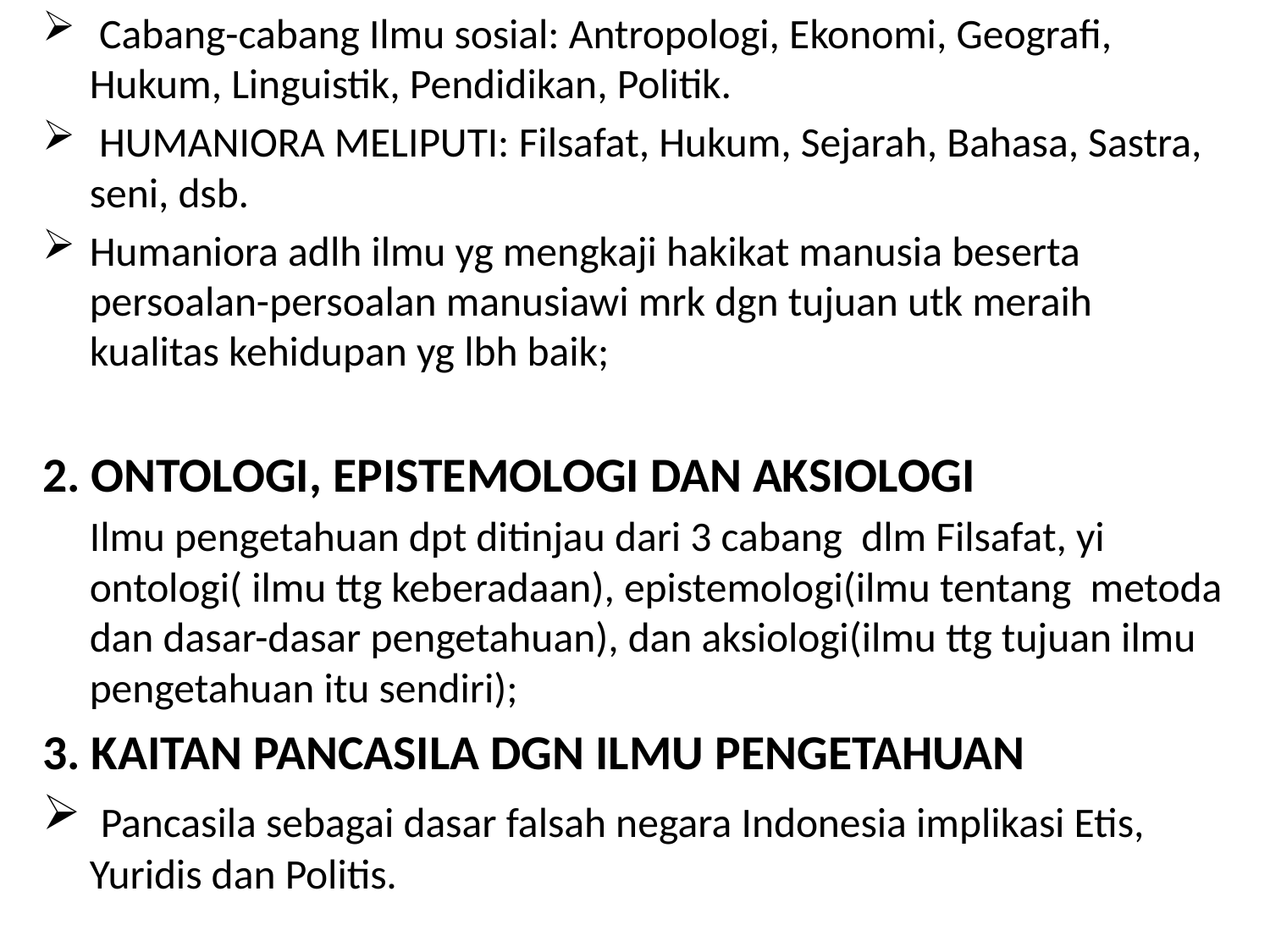

Cabang-cabang Ilmu sosial: Antropologi, Ekonomi, Geografi, Hukum, Linguistik, Pendidikan, Politik.
 HUMANIORA MELIPUTI: Filsafat, Hukum, Sejarah, Bahasa, Sastra, seni, dsb.
Humaniora adlh ilmu yg mengkaji hakikat manusia beserta persoalan-persoalan manusiawi mrk dgn tujuan utk meraih kualitas kehidupan yg lbh baik;

2. ONTOLOGI, EPISTEMOLOGI DAN AKSIOLOGI
	Ilmu pengetahuan dpt ditinjau dari 3 cabang  dlm Filsafat, yi ontologi( ilmu ttg keberadaan), epistemologi(ilmu tentang  metoda dan dasar-dasar pengetahuan), dan aksiologi(ilmu ttg tujuan ilmu pengetahuan itu sendiri);
3. KAITAN PANCASILA DGN ILMU PENGETAHUAN
 Pancasila sebagai dasar falsah negara Indonesia implikasi Etis, Yuridis dan Politis.